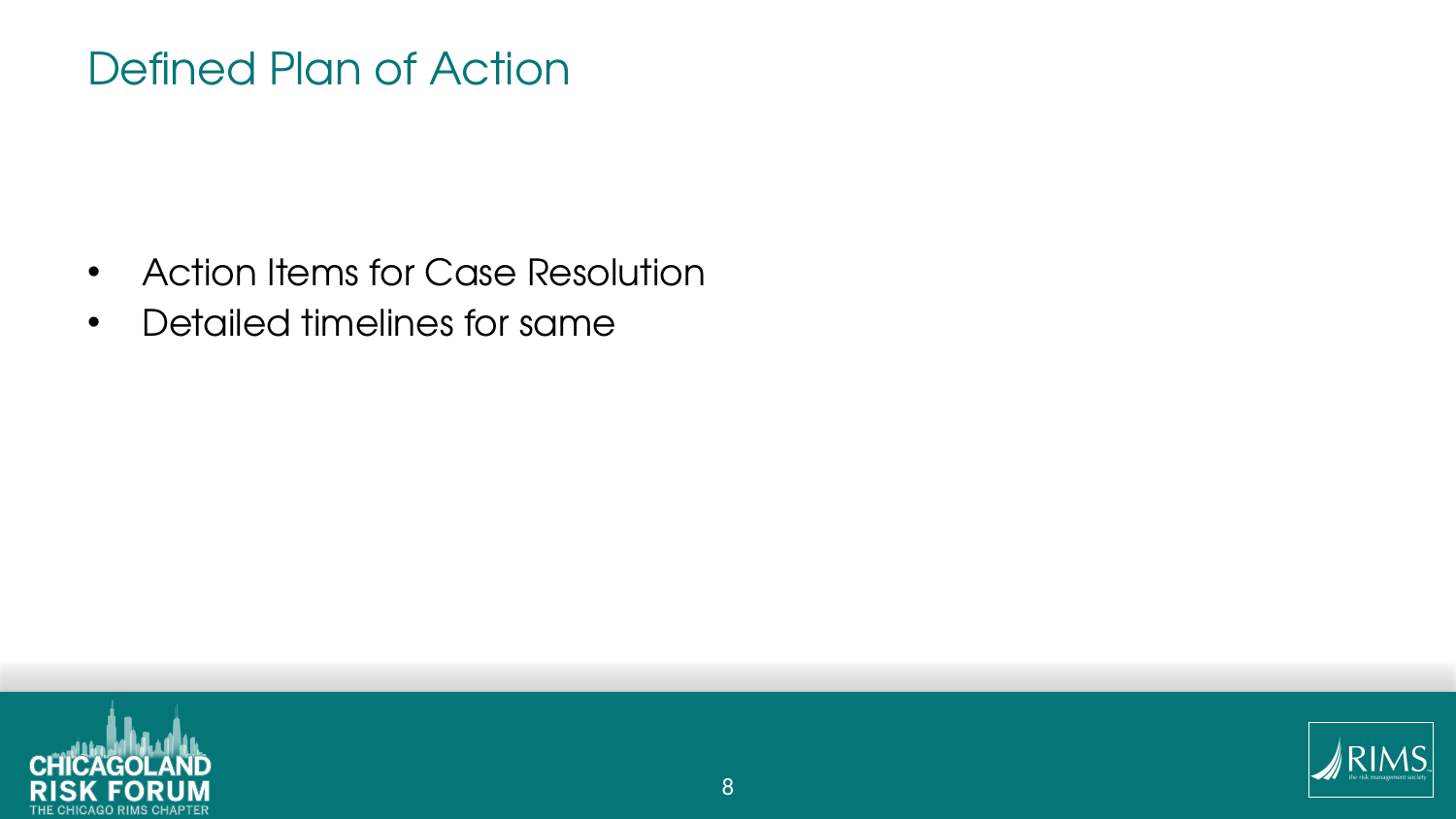

# Defined Plan of Action

Action Items for Case Resolution
Detailed timelines for same